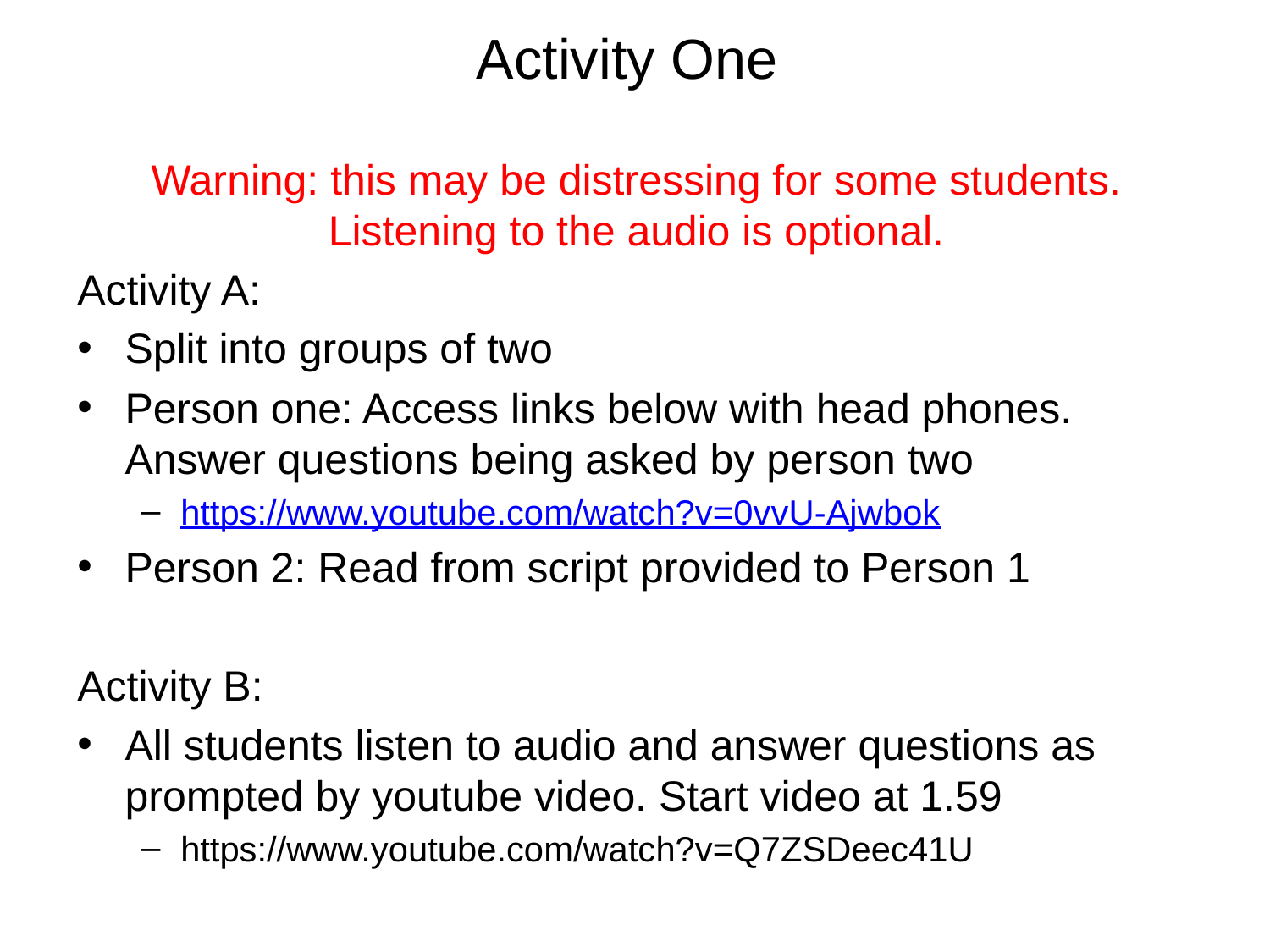

Activity One
Warning: this may be distressing for some students. Listening to the audio is optional.
Activity A:
Split into groups of two
Person one: Access links below with head phones. Answer questions being asked by person two
https://www.youtube.com/watch?v=0vvU-Ajwbok
Person 2: Read from script provided to Person 1

Activity B:
All students listen to audio and answer questions as prompted by youtube video. Start video at 1.59
https://www.youtube.com/watch?v=Q7ZSDeec41U